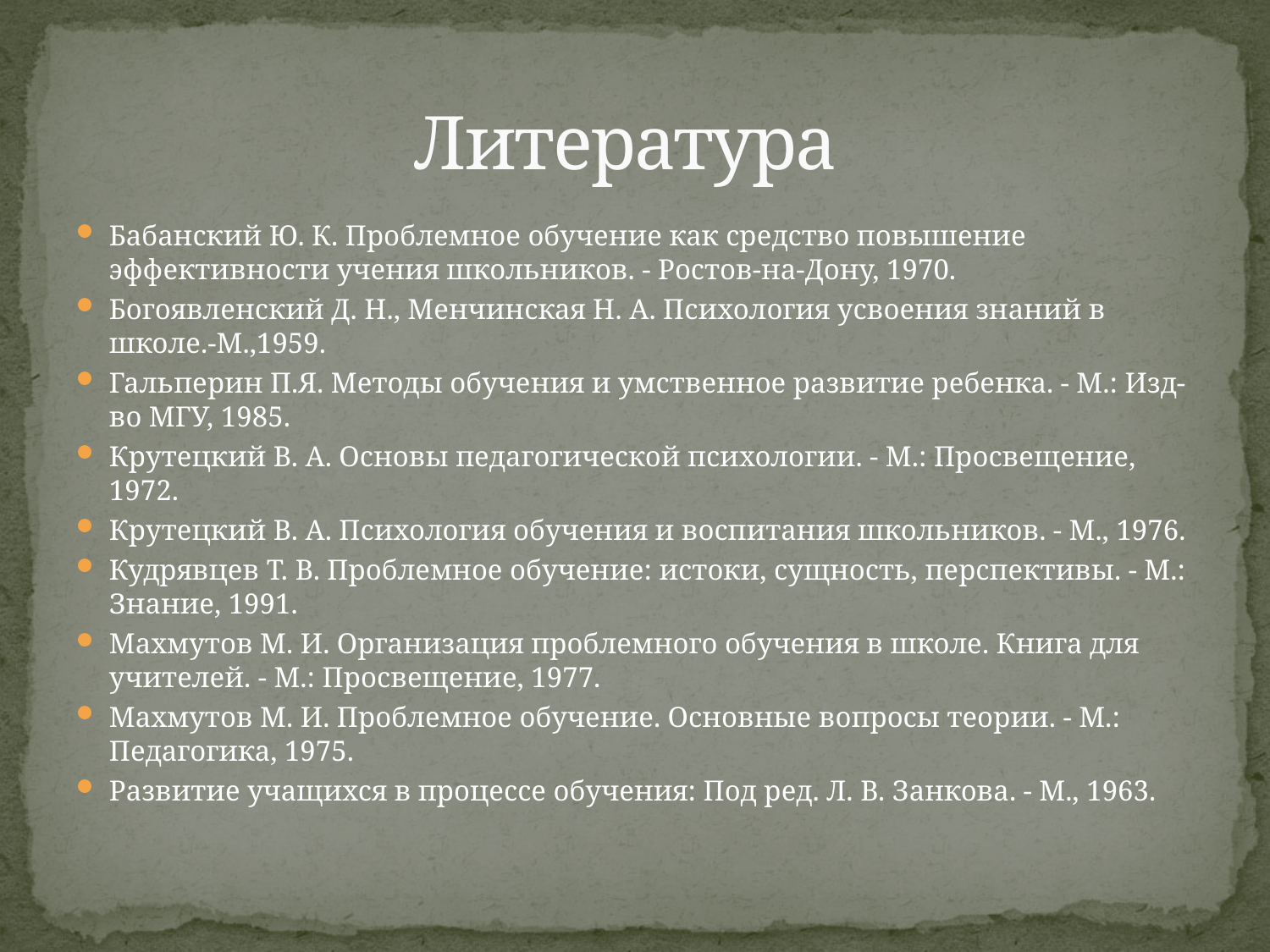

# Литература
Бабанский Ю. К. Проблемное обучение как средство повышение эффективности учения школьников. - Ростов-на-Дону, 1970.
Богоявленский Д. Н., Менчинская Н. А. Психология усвоения знаний в школе.-М.,1959.
Гальперин П.Я. Методы обучения и умственное развитие ребенка. - М.: Изд-во МГУ, 1985.
Крутецкий В. А. Основы педагогической психологии. - М.: Просвещение, 1972.
Крутецкий В. А. Психология обучения и воспитания школьников. - М., 1976.
Кудрявцев Т. В. Проблемное обучение: истоки, сущность, перспективы. - М.: Знание, 1991.
Махмутов М. И. Организация проблемного обучения в школе. Книга для учителей. - М.: Просвещение, 1977.
Махмутов М. И. Проблемное обучение. Основные вопросы теории. - М.: Педагогика, 1975.
Развитие учащихся в процессе обучения: Под ред. Л. В. Занкова. - М., 1963.